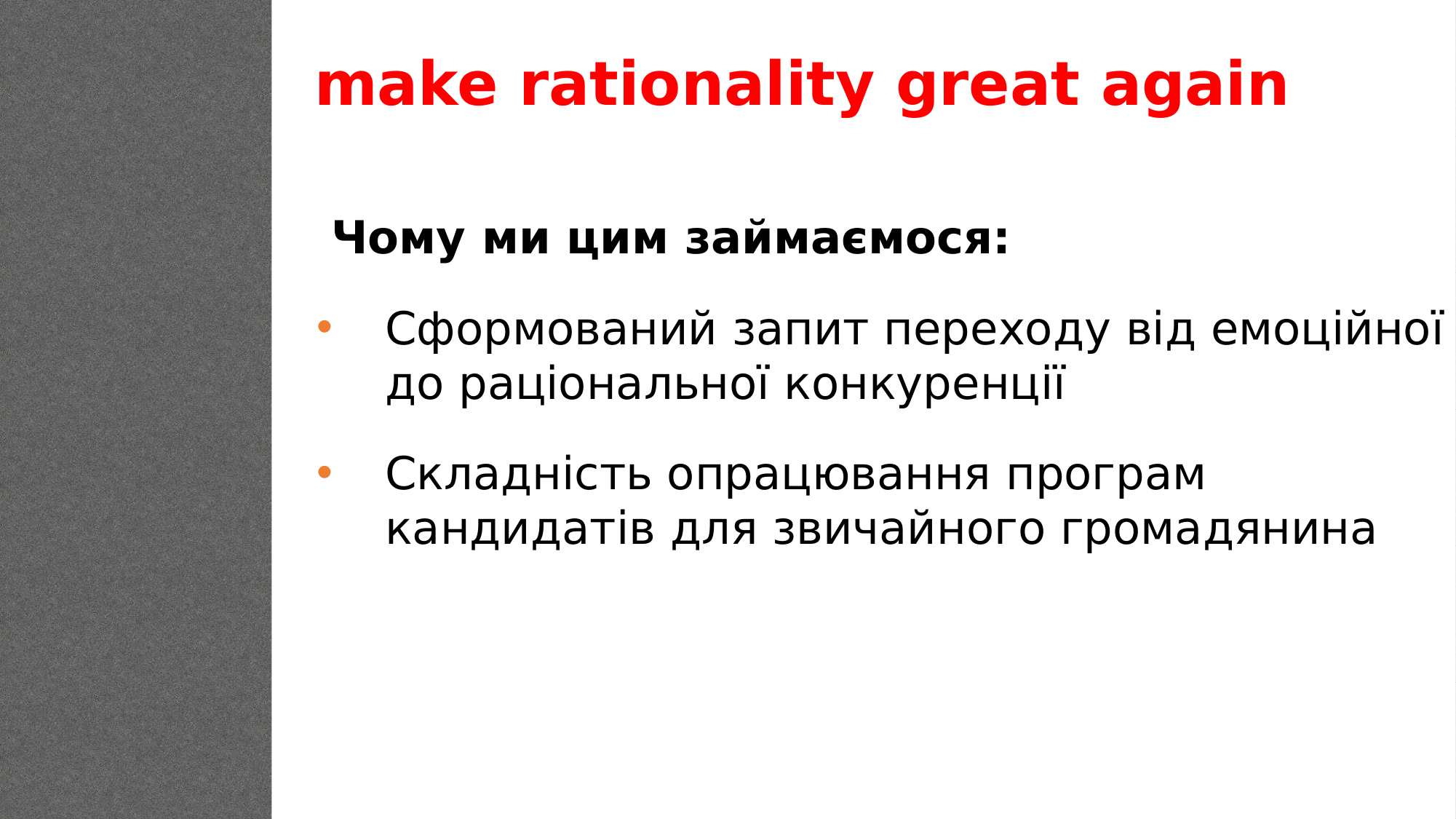

make rationality great again
 Чому ми цим займаємося:
Сформований запит переходу від емоційної до раціональної конкуренції
Складність опрацювання програм кандидатів для звичайного громадянина